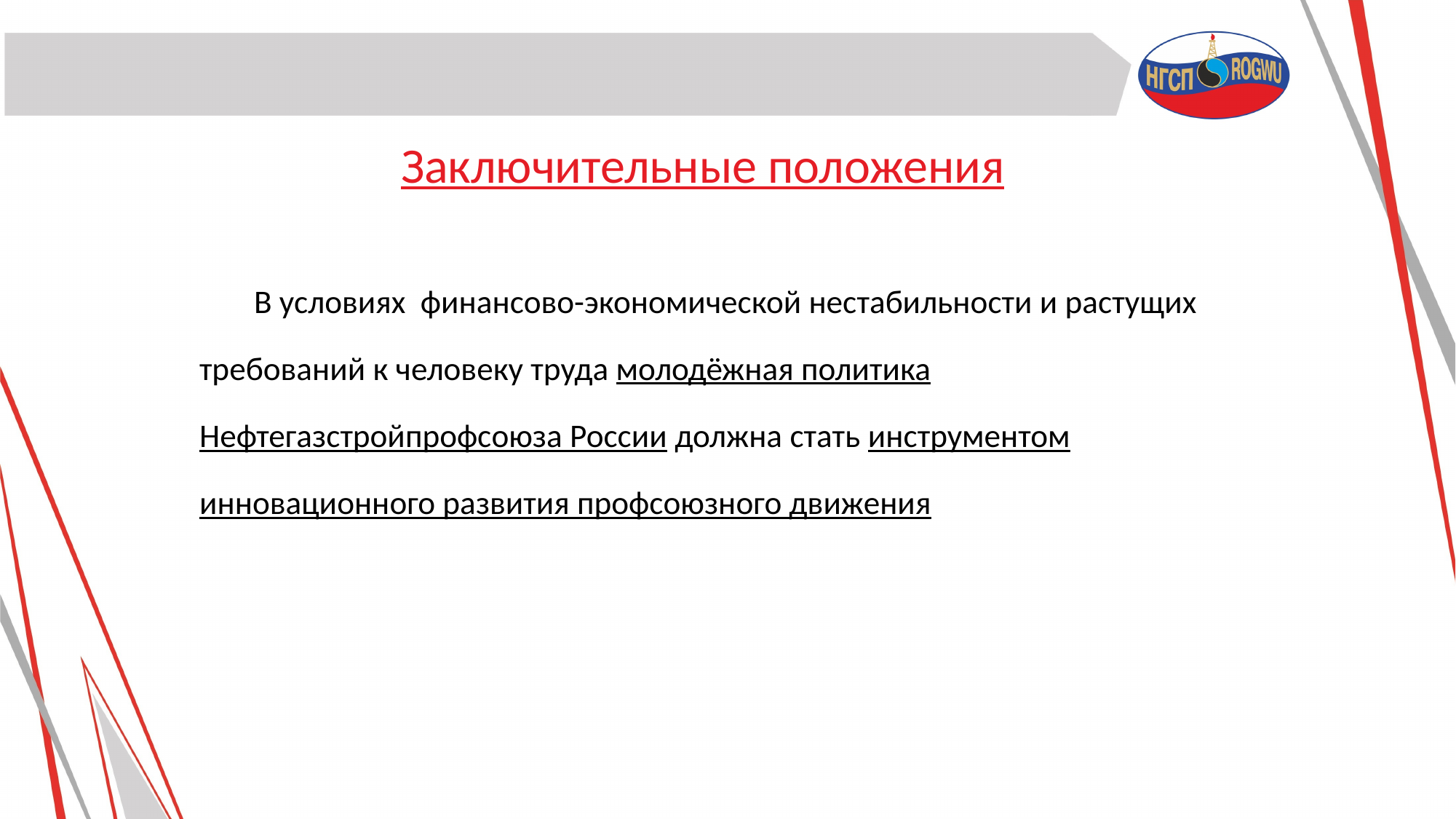

Заключительные положения
В условиях  финансово-экономической нестабильности и растущих требований к человеку труда молодёжная политика Нефтегазстройпрофсоюза России должна стать инструментом инновационного развития профсоюзного движения